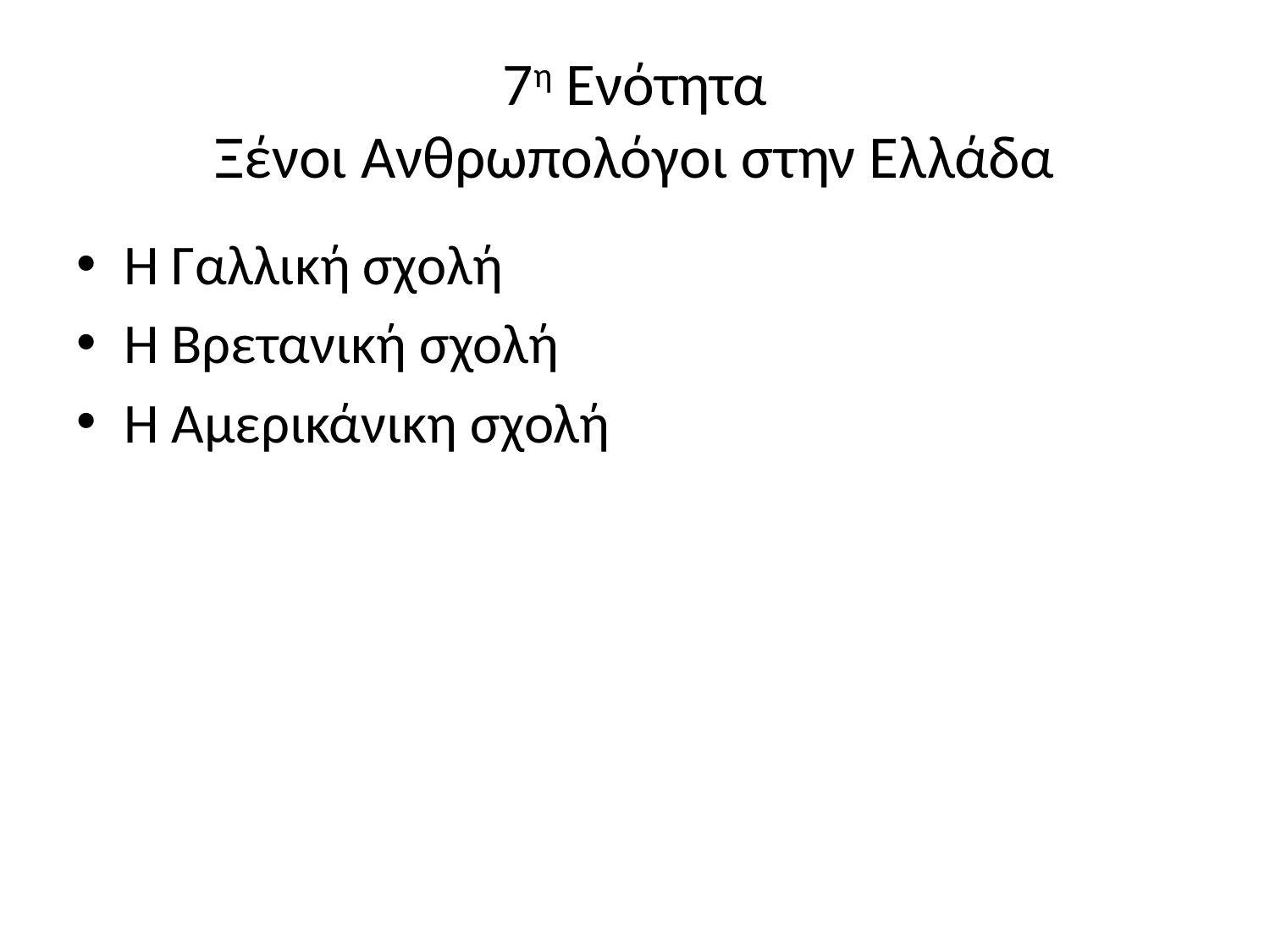

# 7η Ενότητα Ξένοι Ανθρωπολόγοι στην Ελλάδα
Η Γαλλική σχολή
Η Βρετανική σχολή
Η Αμερικάνικη σχολή